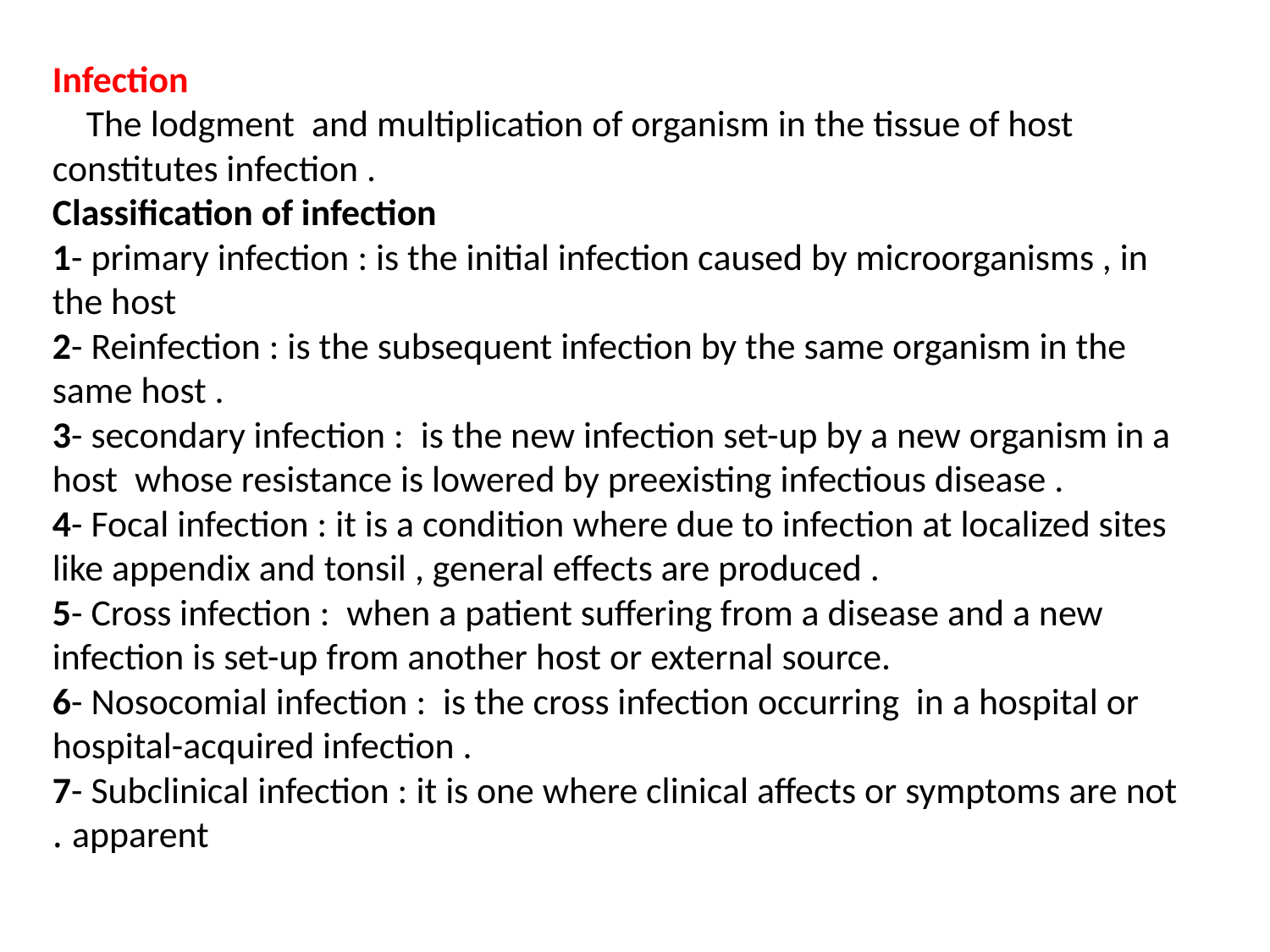

# Infection The lodgment  and multiplication of organism in the tissue of host constitutes infection . Classification of infection 1- primary infection : is the initial infection caused by microorganisms , in the host 2- Reinfection : is the subsequent infection by the same organism in the same host . 3- secondary infection :  is the new infection set-up by a new organism in a host  whose resistance is lowered by preexisting infectious disease . 4- Focal infection : it is a condition where due to infection at localized sites like appendix and tonsil , general effects are produced . 5- Cross infection :  when a patient suffering from a disease and a new infection is set-up from another host or external source. 6- Nosocomial infection :  is the cross infection occurring  in a hospital or hospital-acquired infection . 7- Subclinical infection : it is one where clinical affects or symptoms are not apparent .